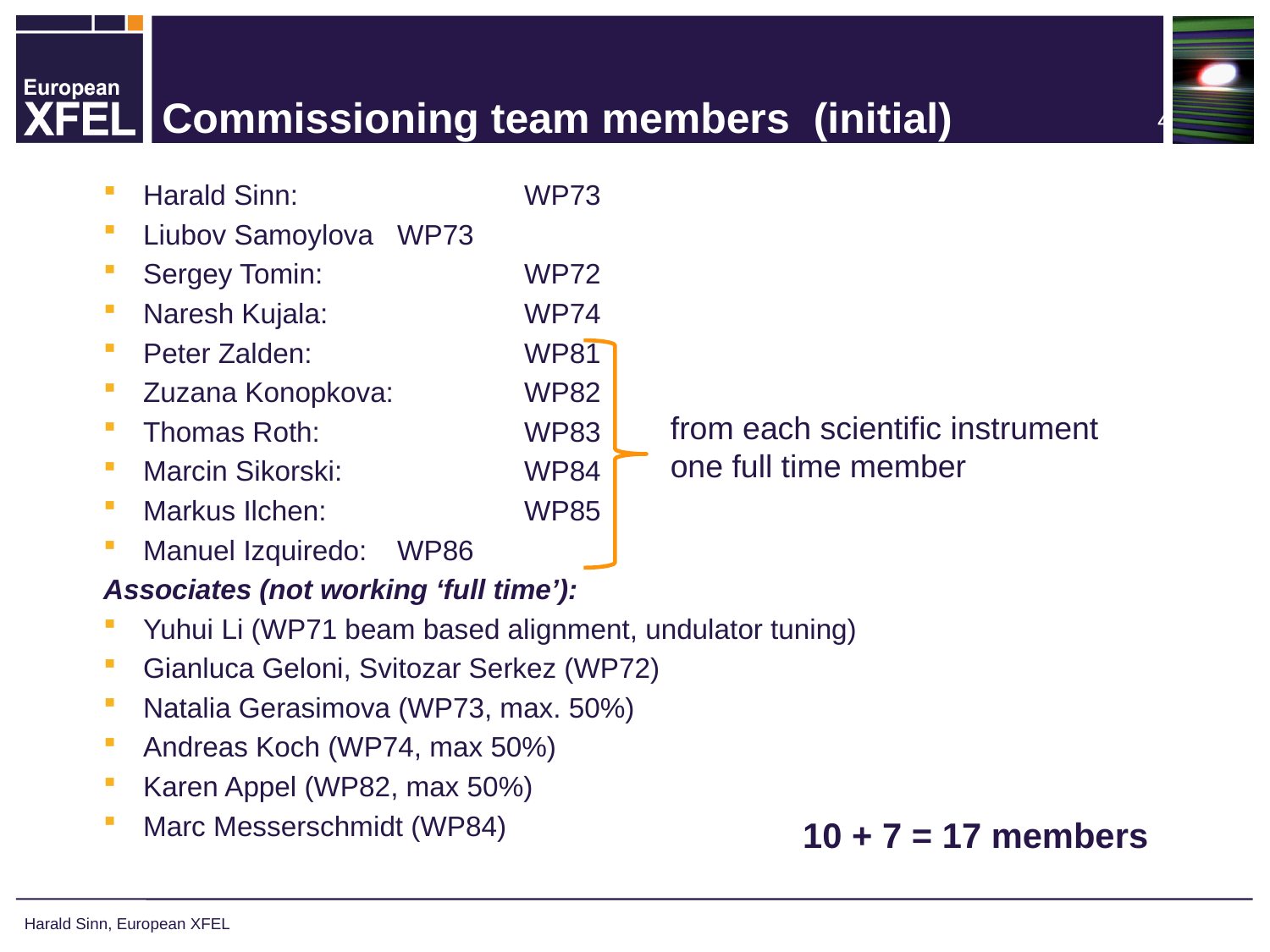

# Commissioning team members  (initial)
Harald Sinn: 		WP73
Liubov Samoylova	WP73
Sergey Tomin: 		WP72
Naresh Kujala:		WP74
Peter Zalden: 		WP81
Zuzana Konopkova: 	WP82
Thomas Roth: 		WP83
Marcin Sikorski: 		WP84
Markus Ilchen: 		WP85
Manuel Izquiredo:	WP86
Associates (not working ‘full time’):
Yuhui Li (WP71 beam based alignment, undulator tuning)
Gianluca Geloni, Svitozar Serkez (WP72)
Natalia Gerasimova (WP73, max. 50%)
Andreas Koch (WP74, max 50%)
Karen Appel (WP82, max 50%)
Marc Messerschmidt (WP84)

from each scientific instrument one full time member
10 + 7 = 17 members